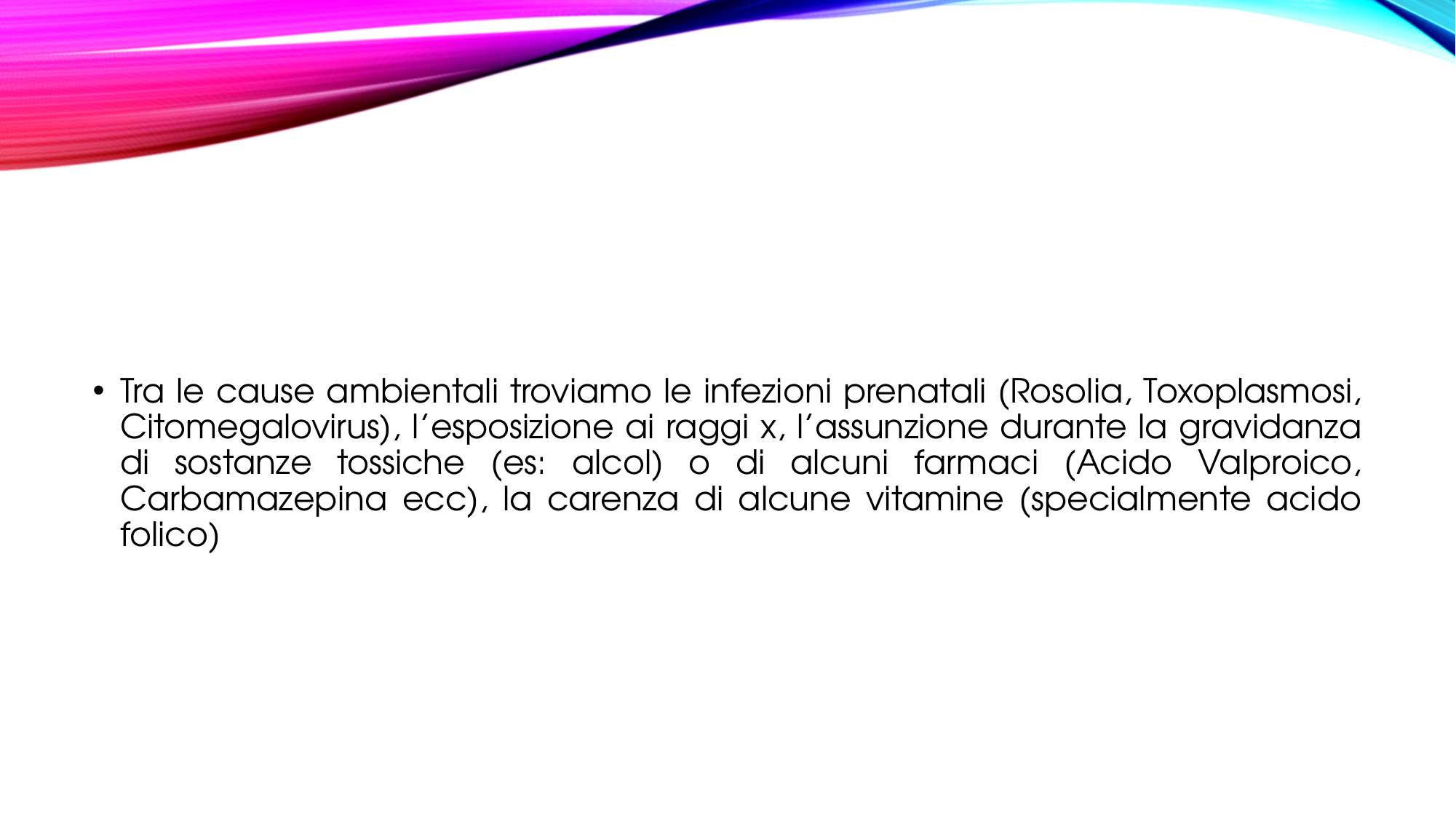

#

Tra le cause ambientali troviamo le infezioni prenatali (Rosolia, Toxoplasmosi, Citomegalovirus), l’esposizione ai raggi x, l’assunzione durante la gravidanza di sostanze tossiche (es: alcol) o di alcuni farmaci (Acido Valproico, Carbamazepina ecc), la carenza di alcune vitamine (specialmente acido folico)